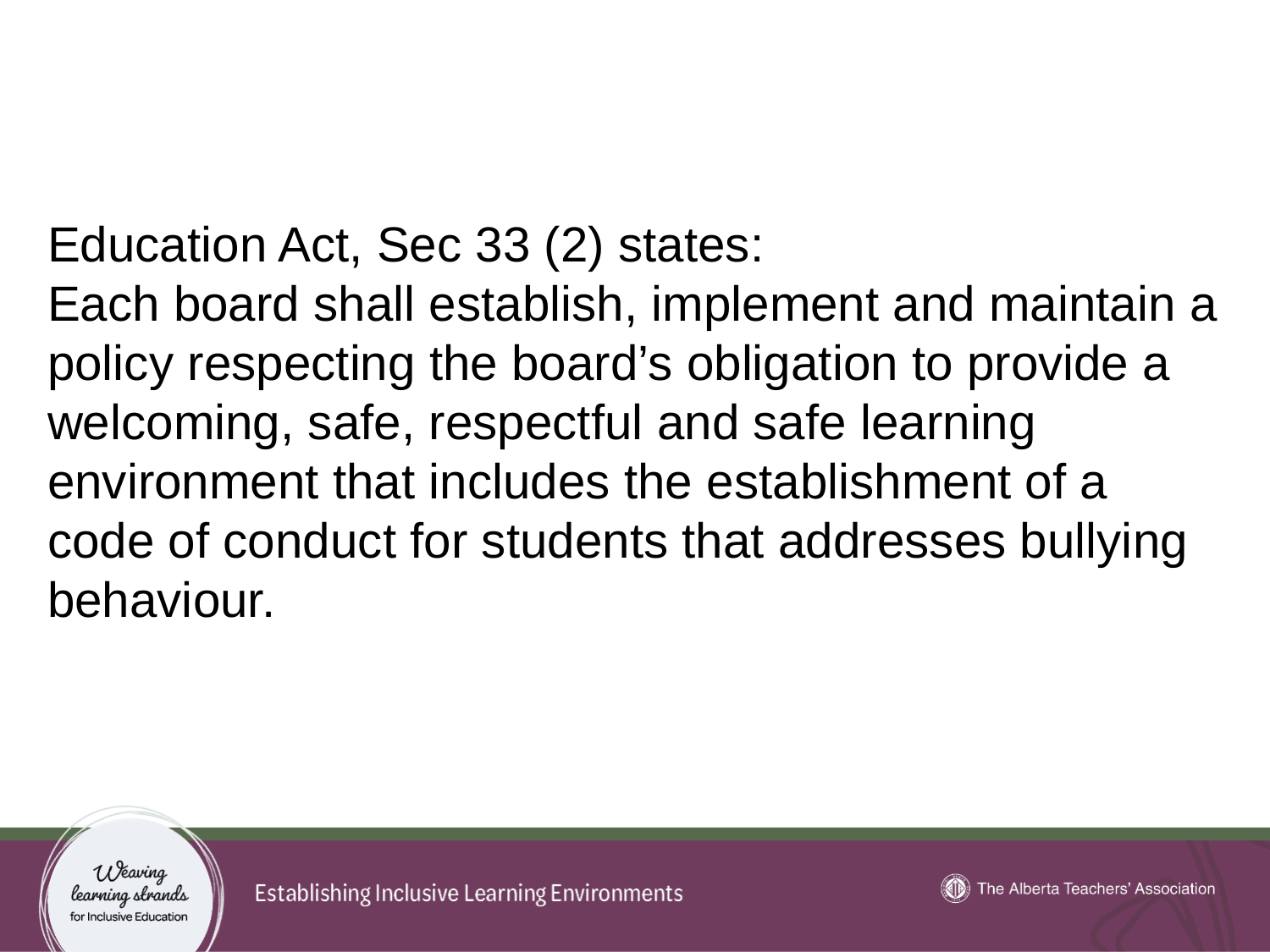

20
Education Act, Sec 33 (2) states:
Each board shall establish, implement and maintain a policy respecting the board’s obligation to provide a welcoming, safe, respectful and safe learning environment that includes the establishment of a code of conduct for students that addresses bullying behaviour.